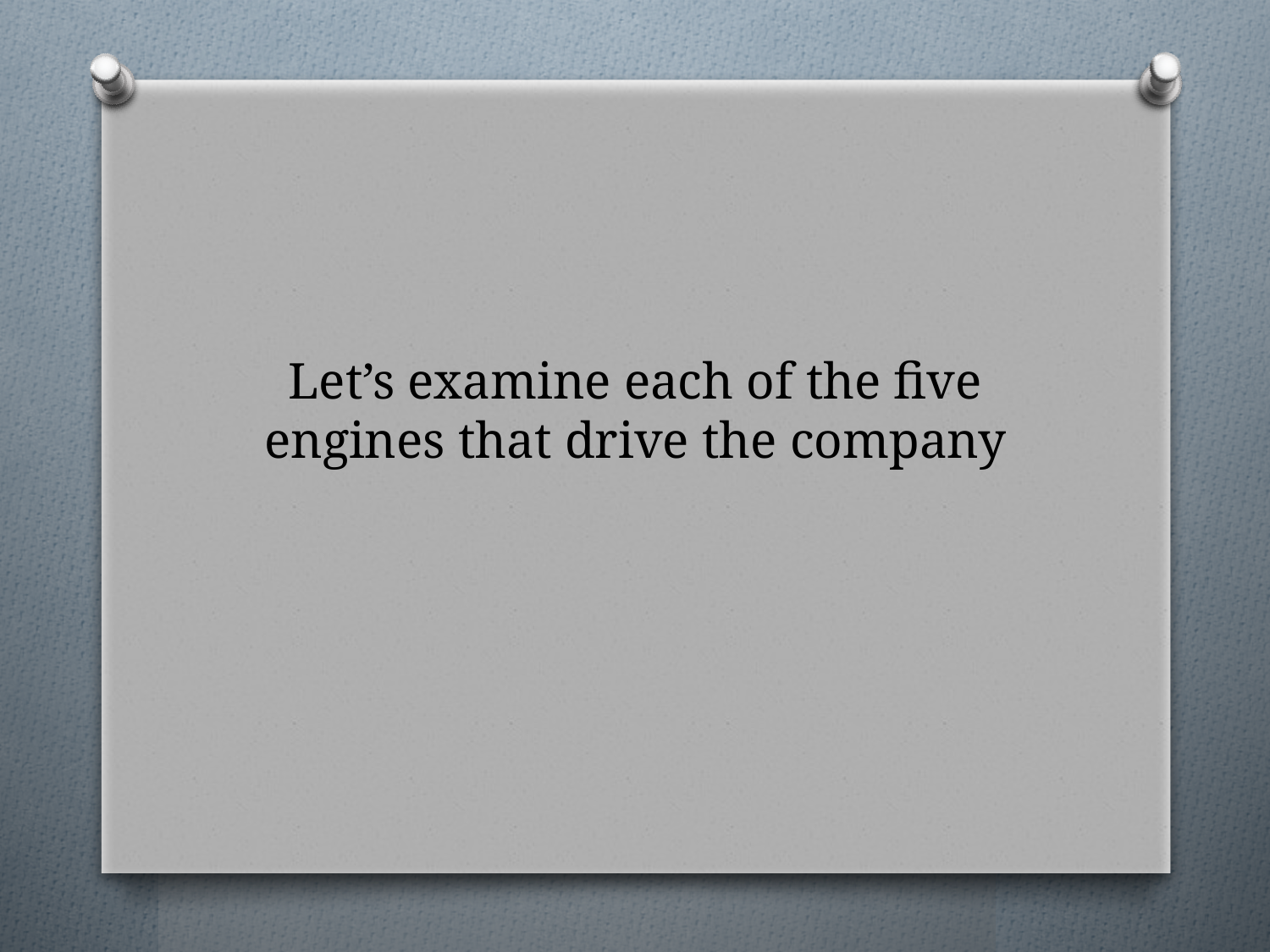

# Let’s examine each of the five engines that drive the company